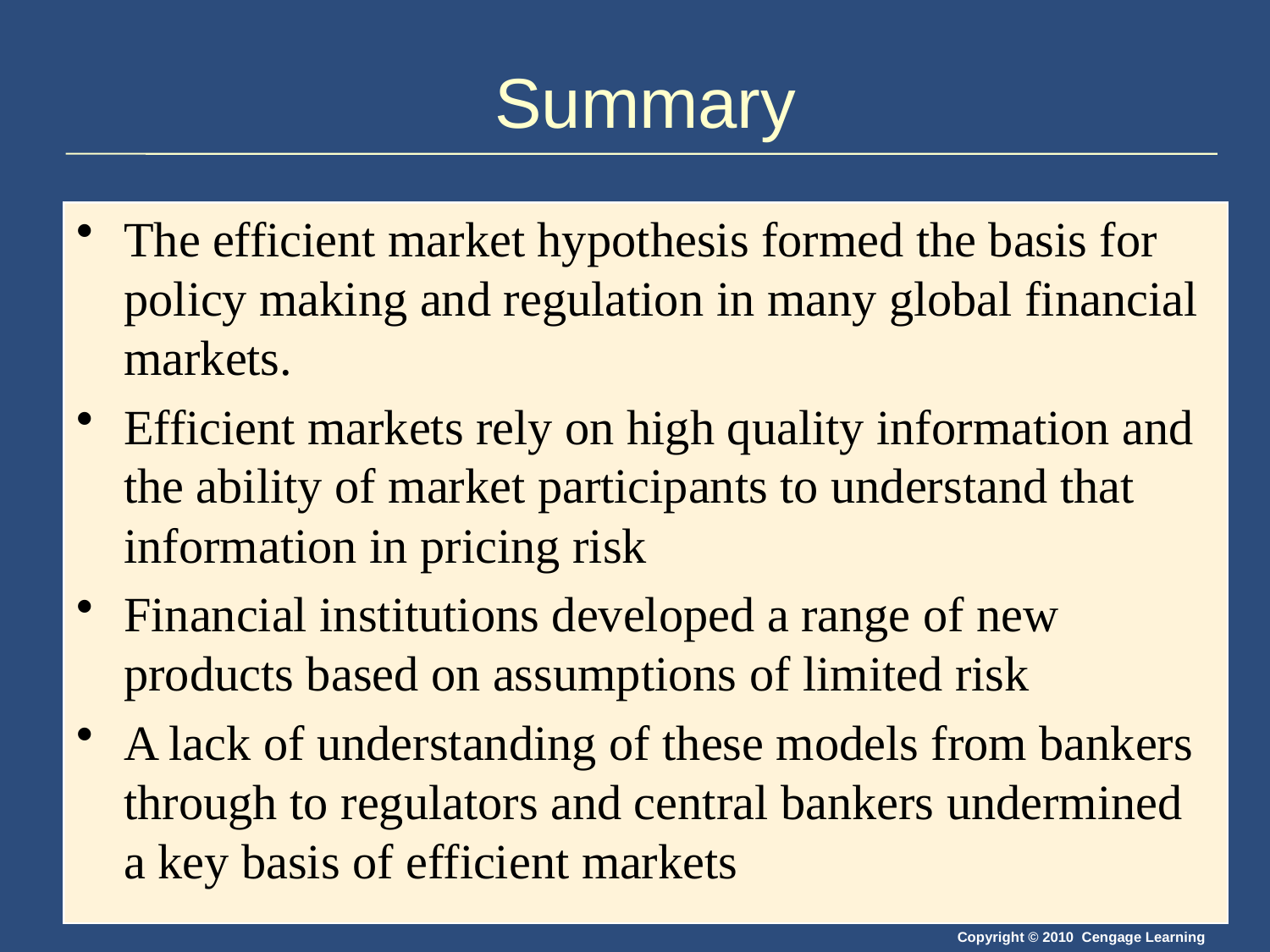

# Summary

The efficient market hypothesis formed the basis for policy making and regulation in many global financial markets.
Efficient markets rely on high quality information and the ability of market participants to understand that information in pricing risk
Financial institutions developed a range of new products based on assumptions of limited risk
A lack of understanding of these models from bankers through to regulators and central bankers undermined a key basis of efficient markets